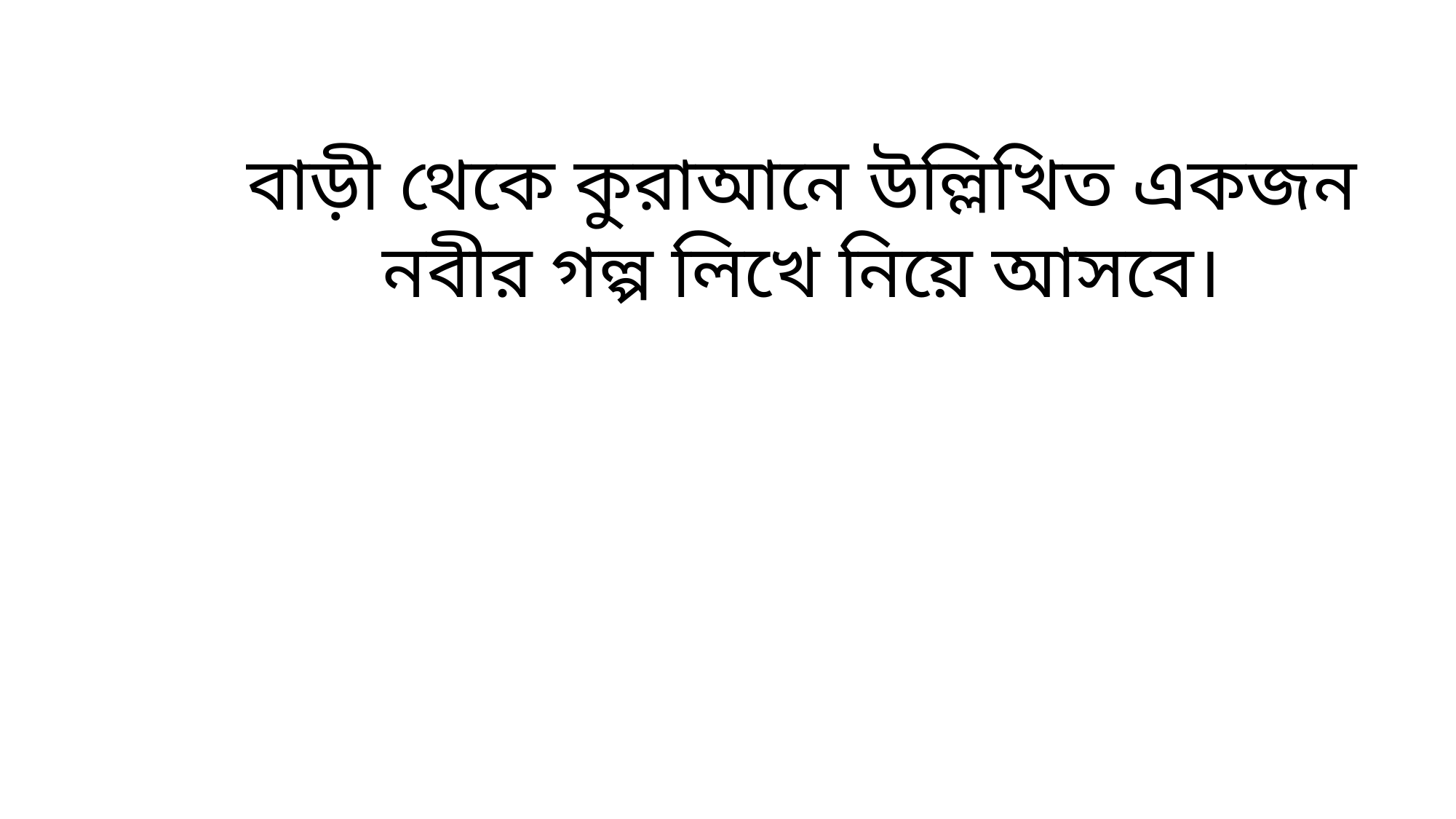

বাড়ী থেকে কুরাআনে উল্লিখিত একজন নবীর গল্প লিখে নিয়ে আসবে।